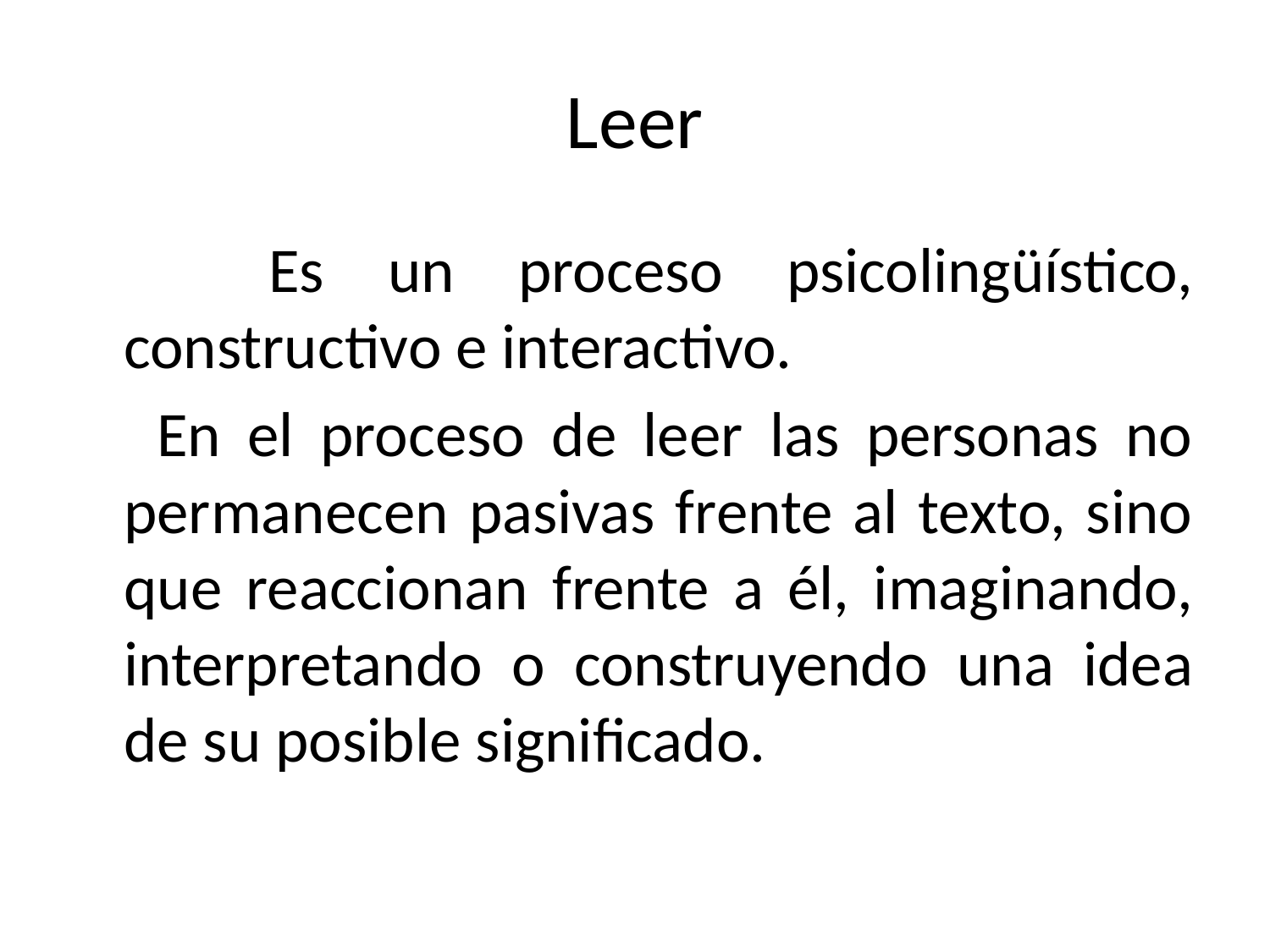

# Leer
   Es un proceso psicolingüístico, constructivo e interactivo.
   En el proceso de leer las personas no permanecen pasivas frente al texto, sino que reaccionan frente a él, imaginando, interpretando o construyendo una idea de su posible significado.